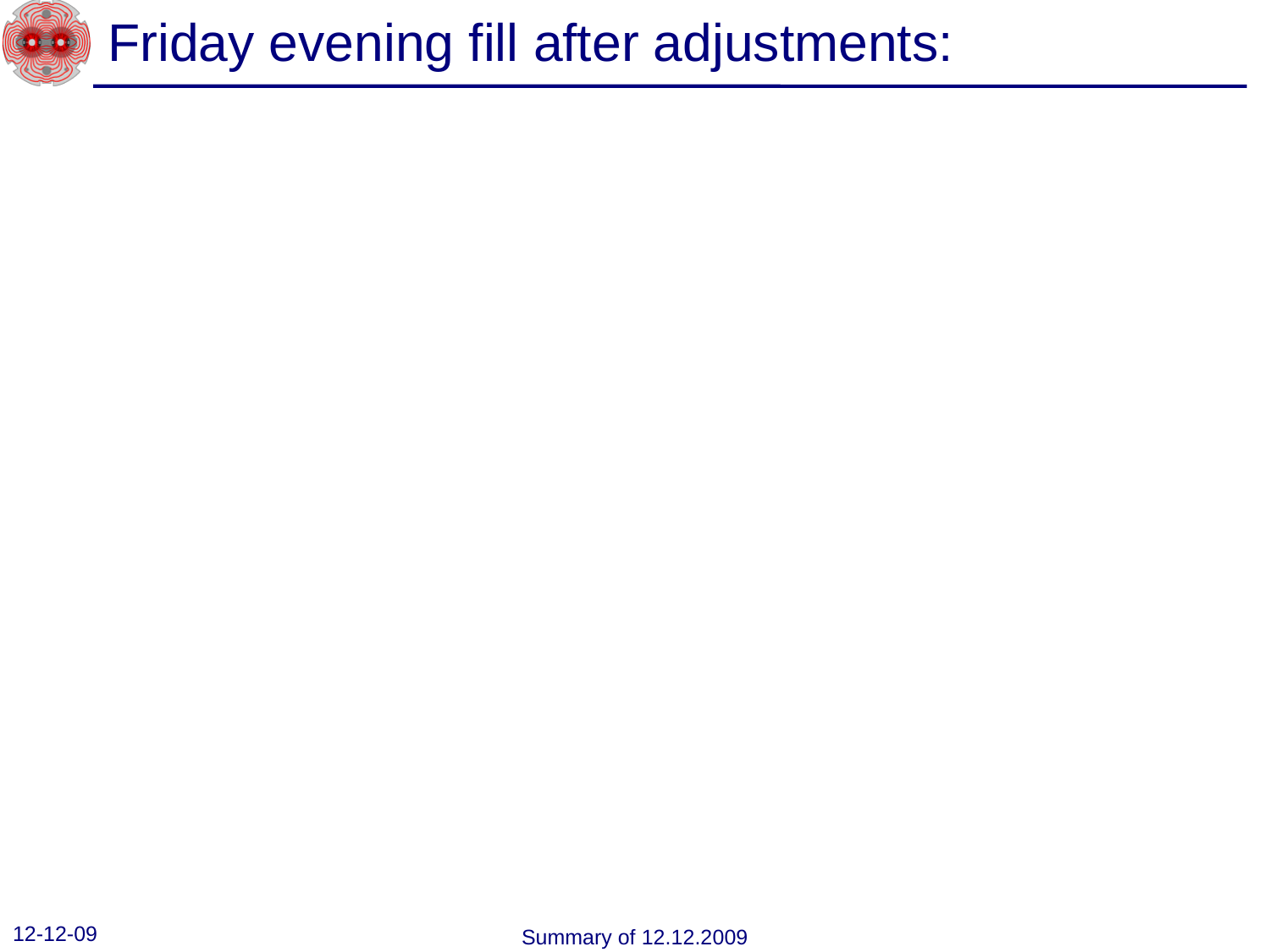

# Friday evening fill after adjustments:
12-12-09
Summary of 12.12.2009